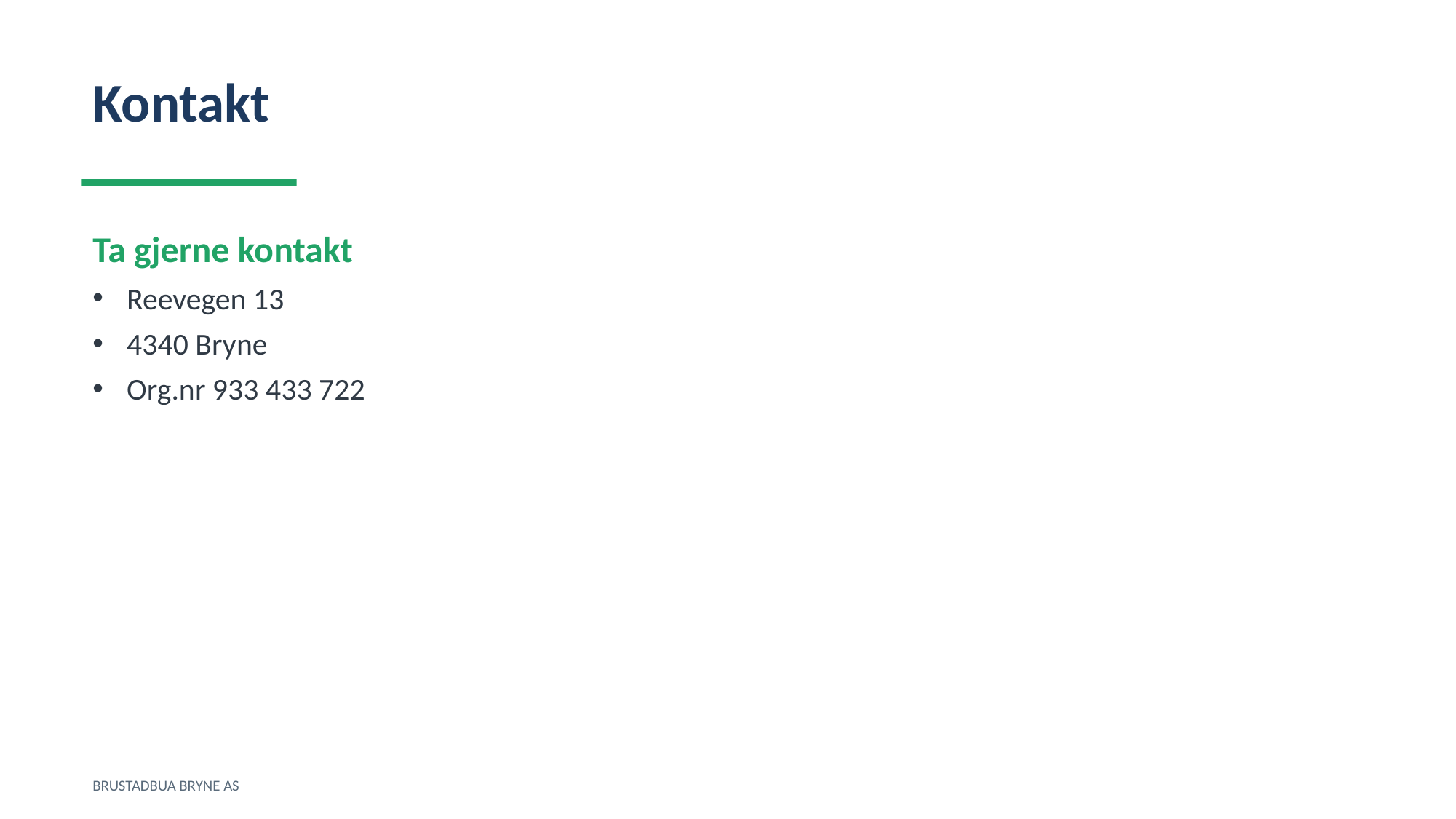

Kontakt

Ta gjerne kontakt
Reevegen 13
4340 Bryne
Org.nr 933 433 722
BRUSTADBUA BRYNE AS